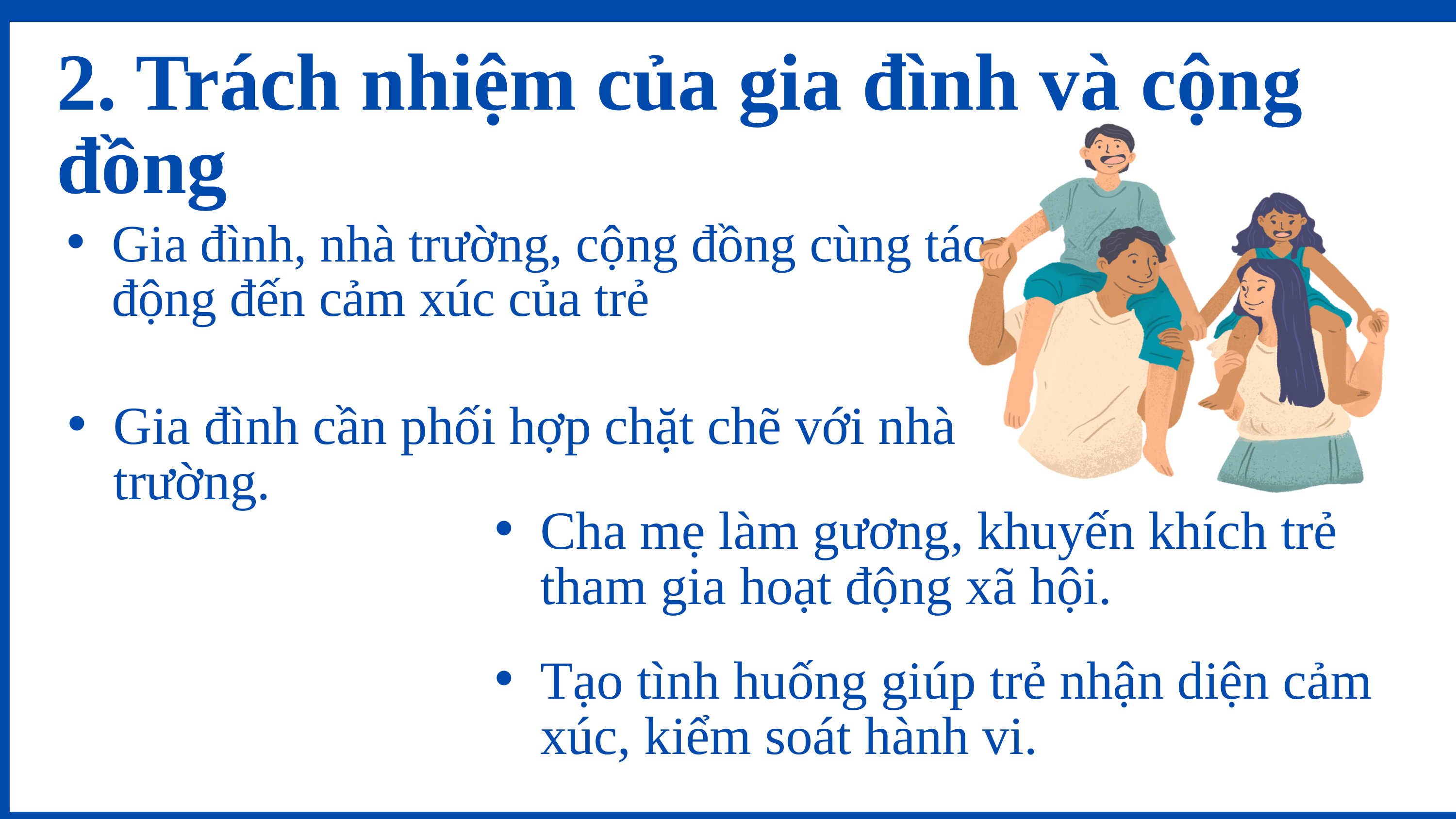

2. Trách nhiệm của gia đình và cộng đồng

Gia đình, nhà trường, cộng đồng cùng tác động đến cảm xúc của trẻ
Gia đình cần phối hợp chặt chẽ với nhà trường.
Cha mẹ làm gương, khuyến khích trẻ tham gia hoạt động xã hội.

Tạo tình huống giúp trẻ nhận diện cảm xúc, kiểm soát hành vi.